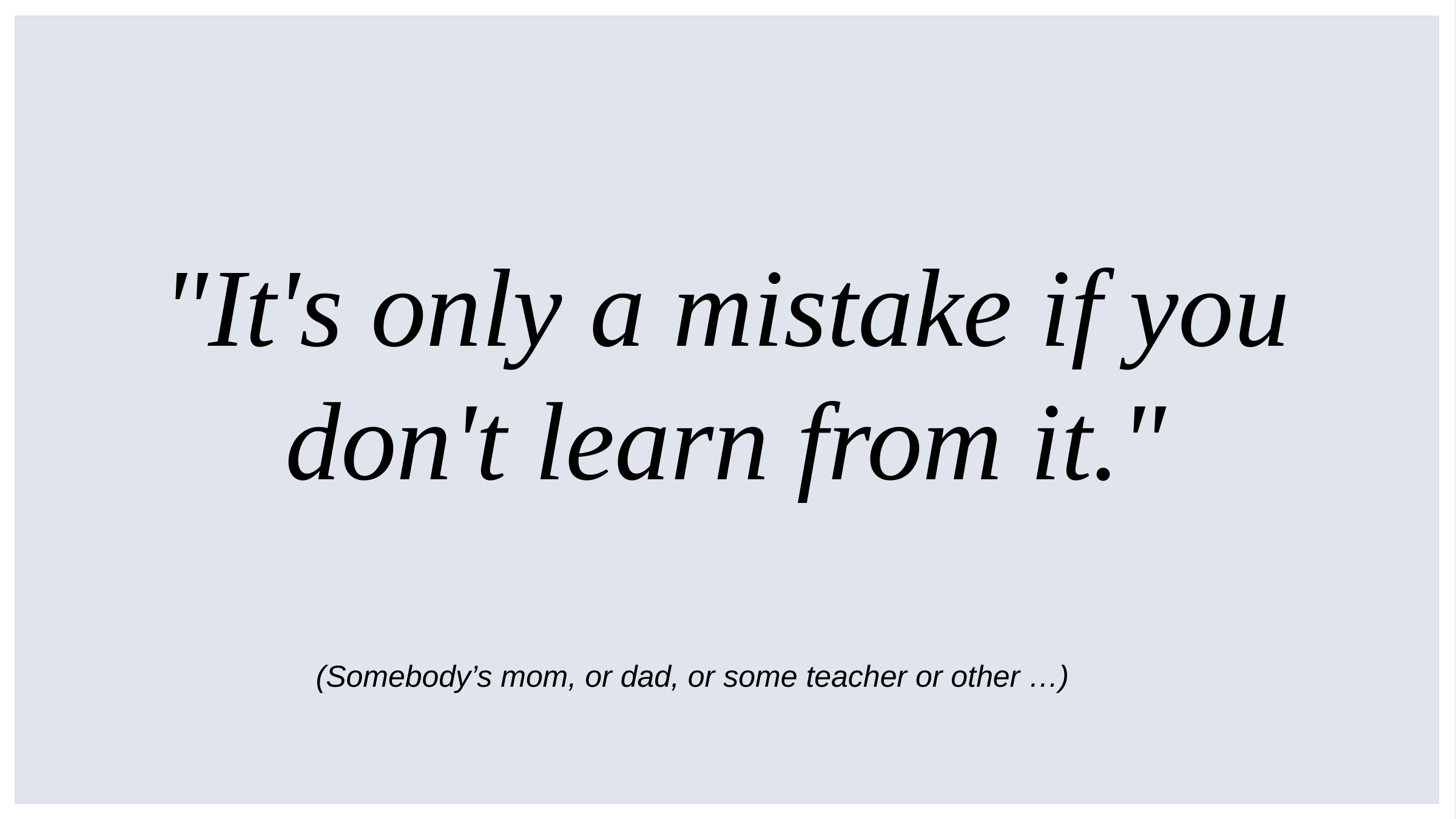

"It's only a mistake if you don't learn from it."
(Somebody’s mom, or dad, or some teacher or other …)